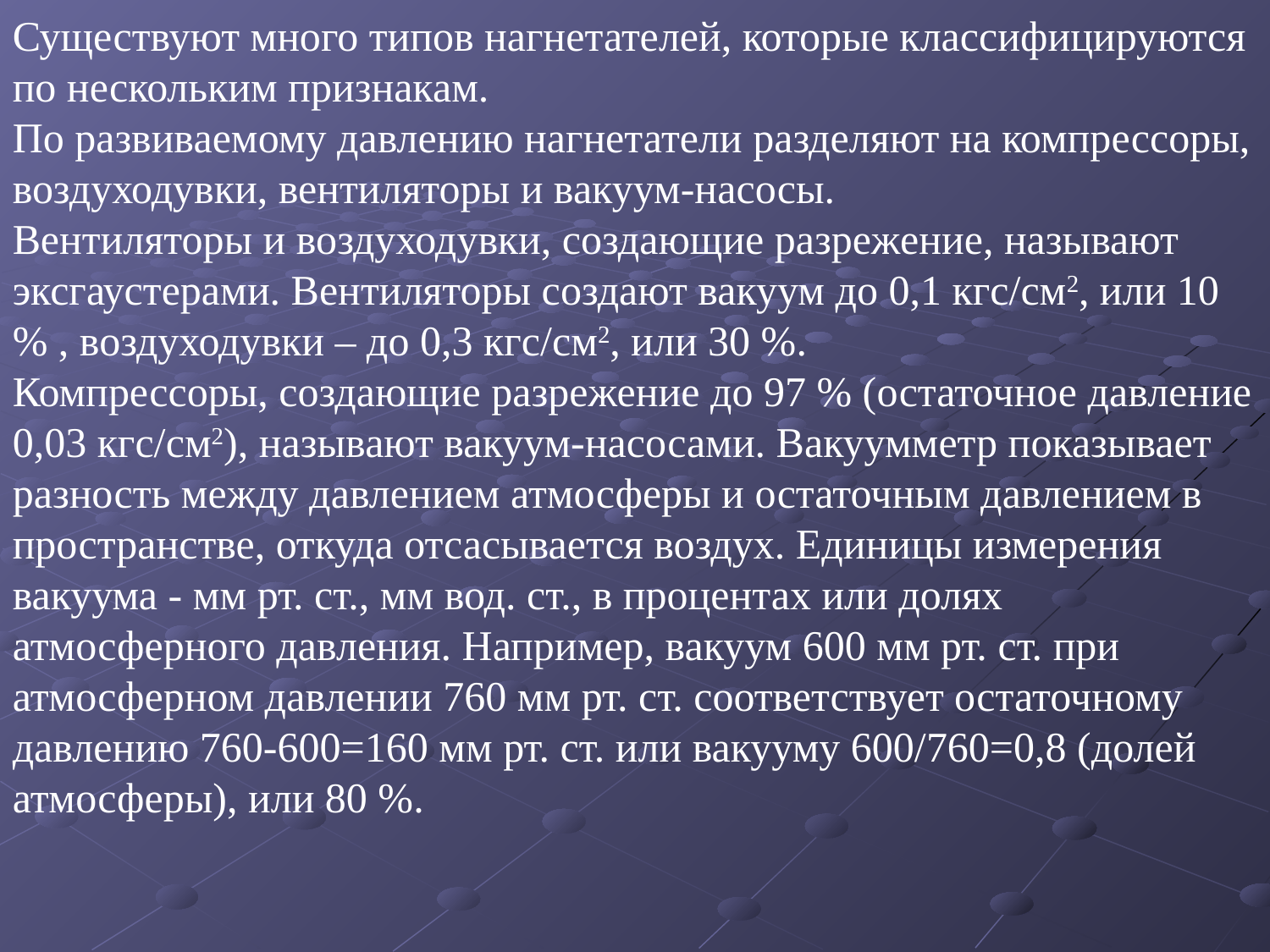

Существуют много типов нагнетателей, которые классифицируются по нескольким признакам.
По развиваемому давлению нагнетатели разделяют на компрессоры, воздуходувки, вентиляторы и вакуум-насосы.
Вентиляторы и воздуходувки, создающие разрежение, называют эксгаустерами. Вентиляторы создают вакуум до 0,1 кгс/см2, или 10 % , воздуходувки – до 0,3 кгс/см2, или 30 %.
Компрессоры, создающие разрежение до 97 % (остаточное давление 0,03 кгс/см2), называют вакуум-насосами. Вакуумметр показывает разность между давлением атмосферы и остаточным давлением в пространстве, откуда отсасывается воздух. Единицы измерения вакуума - мм рт. ст., мм вод. ст., в процентах или долях атмосферного давления. Например, вакуум 600 мм рт. ст. при атмосферном давлении 760 мм рт. ст. соответствует остаточному давлению 760-600=160 мм рт. ст. или вакууму 600/760=0,8 (долей атмосферы), или 80 %.